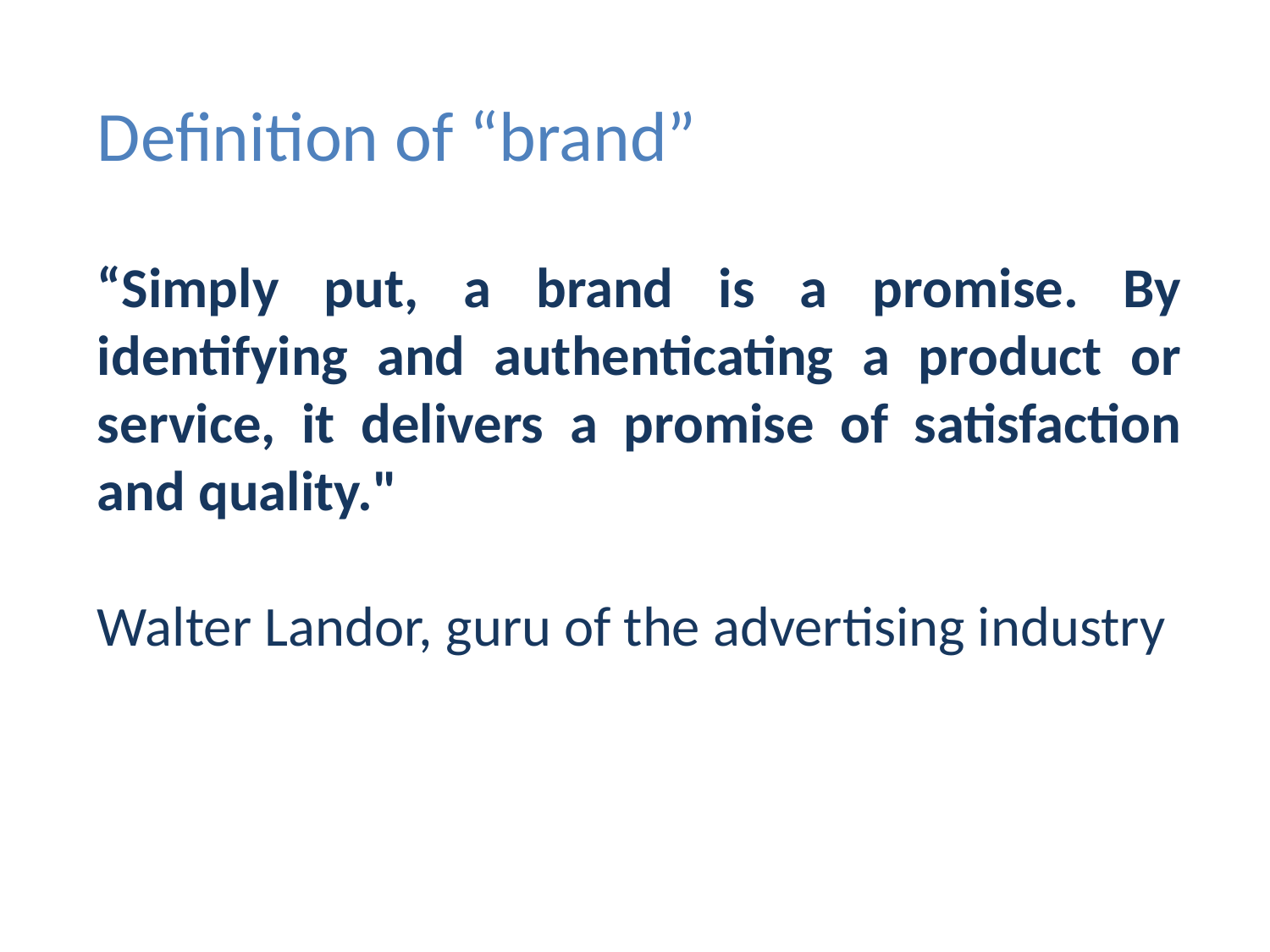

Definition of “brand”

“Simply put, a brand is a promise. By identifying and authenticating a product or service, it delivers a promise of satisfaction and quality."

Walter Landor, guru of the advertising industry

#